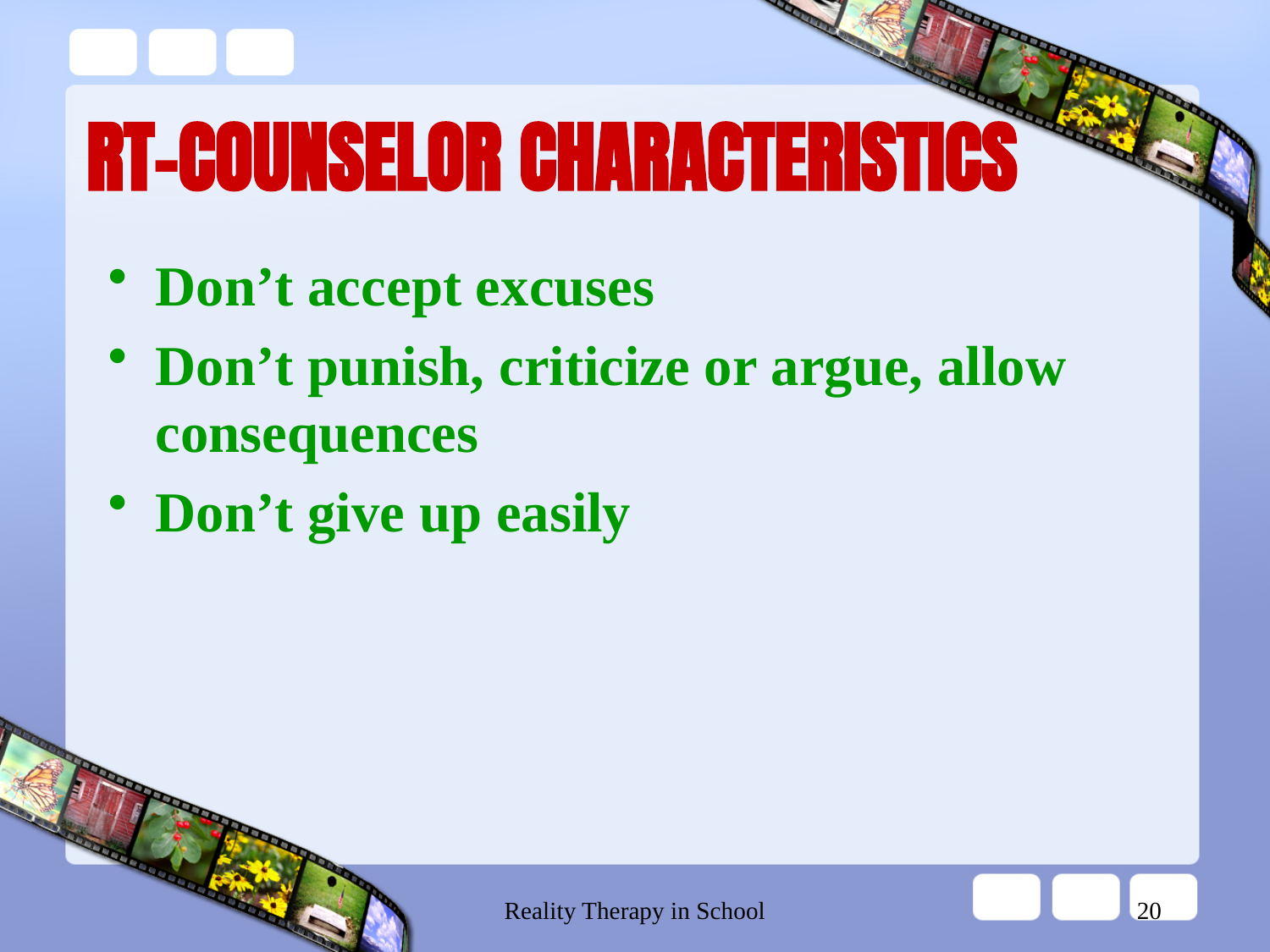

# RT-COUNSELOR CHARACTERISTICS
Don’t accept excuses
Don’t punish, criticize or argue, allow consequences
Don’t give up easily
Reality Therapy in School
20